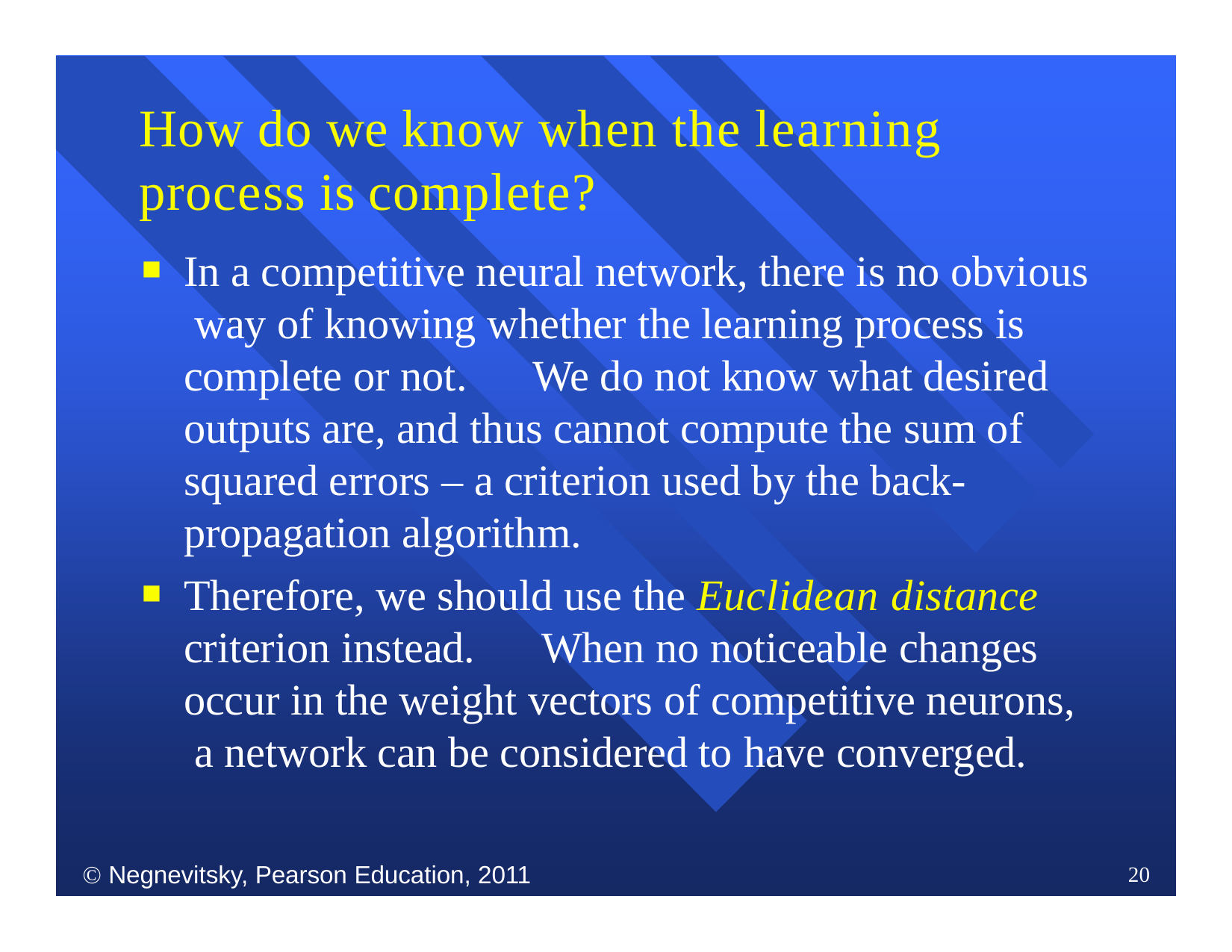

# How do we know when the learning  process is complete?
In a competitive neural network, there is no obvious  way of knowing whether the learning process is  complete or not.	We do not know what desired  outputs are, and thus cannot compute the sum of  squared errors – a criterion used by the back-  propagation algorithm.
Therefore, we should use the Euclidean distance  criterion instead.	When no noticeable changes  occur in the weight vectors of competitive neurons,  a network can be considered to have converged.
© Negnevitsky, Pearson Education, 2011
20